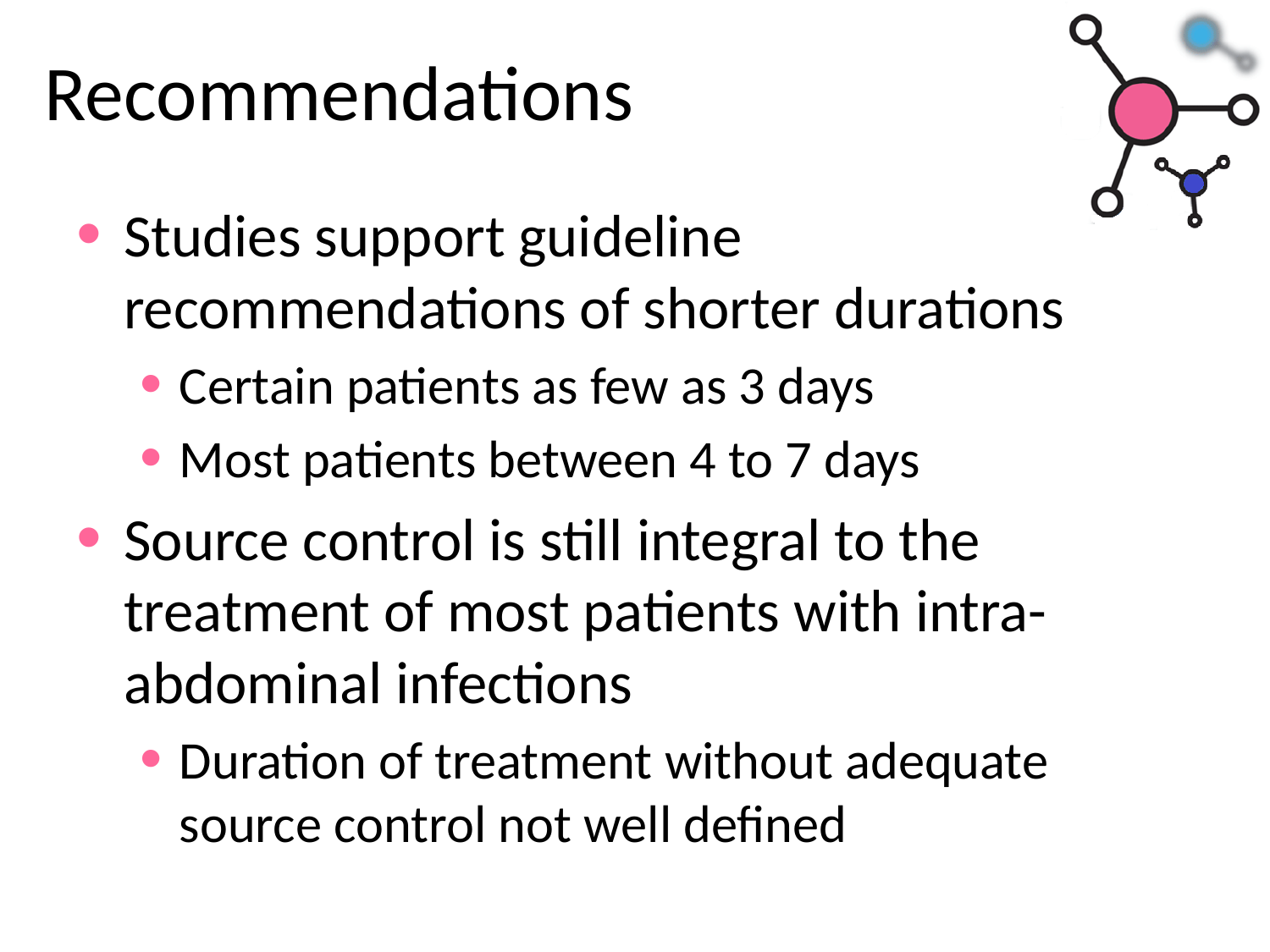

# Recommendations
Studies support guideline recommendations of shorter durations
Certain patients as few as 3 days
Most patients between 4 to 7 days
Source control is still integral to the treatment of most patients with intra-abdominal infections
Duration of treatment without adequate source control not well defined